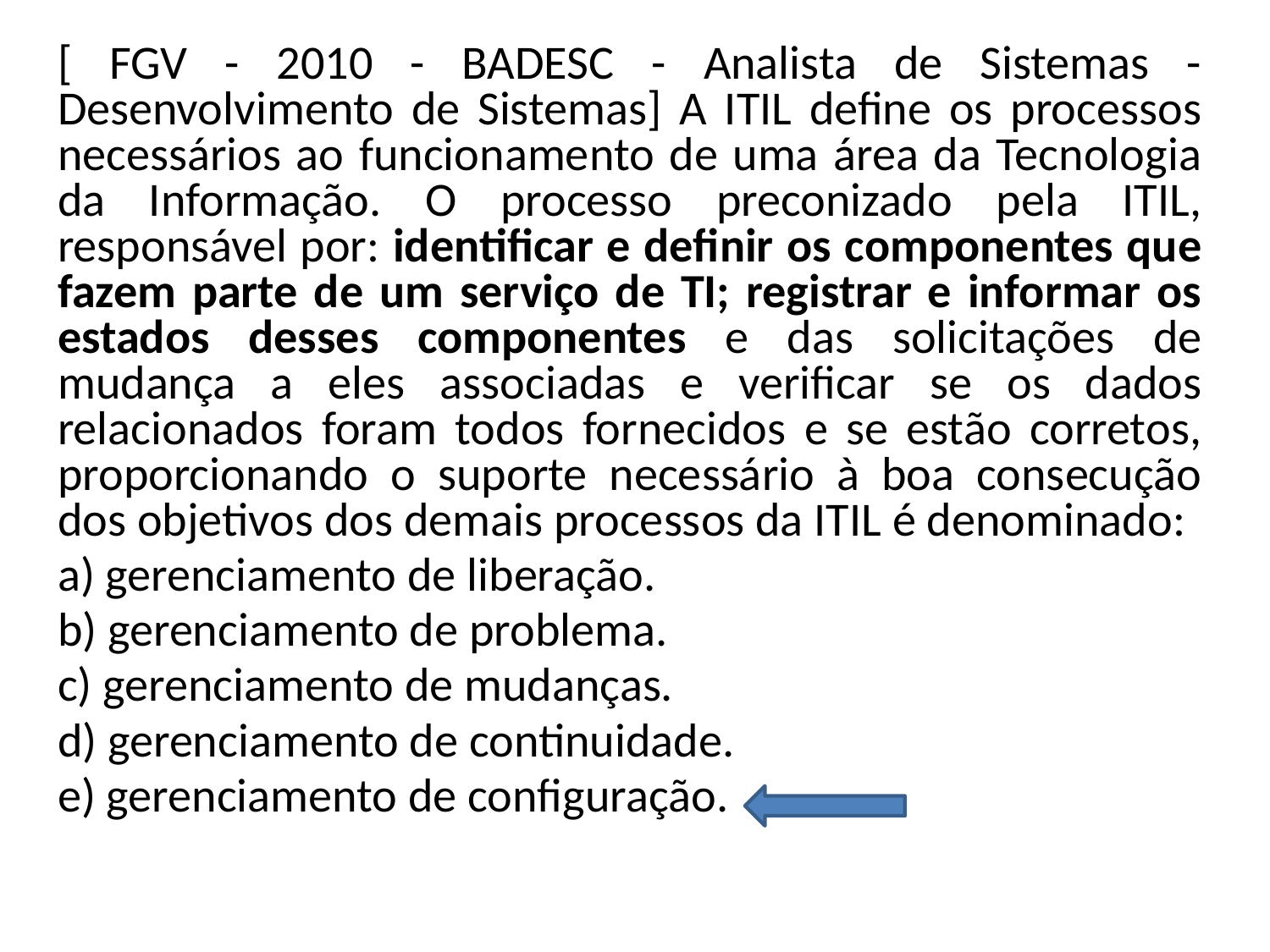

[ FGV - 2010 - BADESC - Analista de Sistemas - Desenvolvimento de Sistemas] A ITIL define os processos necessários ao funcionamento de uma área da Tecnologia da Informação. O processo preconizado pela ITIL, responsável por: identificar e definir os componentes que fazem parte de um serviço de TI; registrar e informar os estados desses componentes e das solicitações de mudança a eles associadas e verificar se os dados relacionados foram todos fornecidos e se estão corretos, proporcionando o suporte necessário à boa consecução dos objetivos dos demais processos da ITIL é denominado:
a) gerenciamento de liberação.
b) gerenciamento de problema.
c) gerenciamento de mudanças.
d) gerenciamento de continuidade.
e) gerenciamento de configuração.